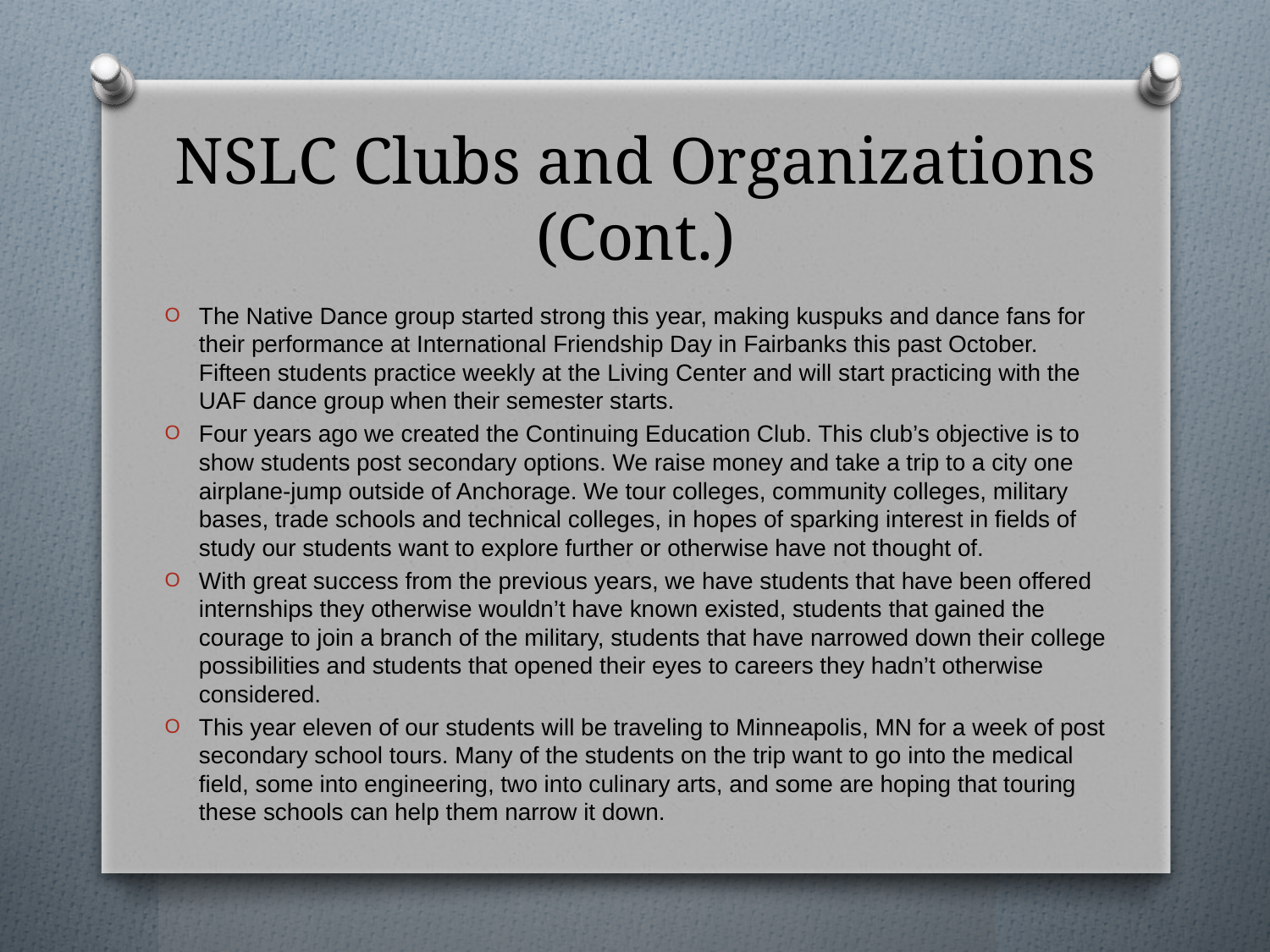

# NSLC Clubs and Organizations (Cont.)
The Native Dance group started strong this year, making kuspuks and dance fans for their performance at International Friendship Day in Fairbanks this past October. Fifteen students practice weekly at the Living Center and will start practicing with the UAF dance group when their semester starts.
Four years ago we created the Continuing Education Club. This club’s objective is to show students post secondary options. We raise money and take a trip to a city one airplane-jump outside of Anchorage. We tour colleges, community colleges, military bases, trade schools and technical colleges, in hopes of sparking interest in fields of study our students want to explore further or otherwise have not thought of.
With great success from the previous years, we have students that have been offered internships they otherwise wouldn’t have known existed, students that gained the courage to join a branch of the military, students that have narrowed down their college possibilities and students that opened their eyes to careers they hadn’t otherwise considered.
This year eleven of our students will be traveling to Minneapolis, MN for a week of post secondary school tours. Many of the students on the trip want to go into the medical field, some into engineering, two into culinary arts, and some are hoping that touring these schools can help them narrow it down.